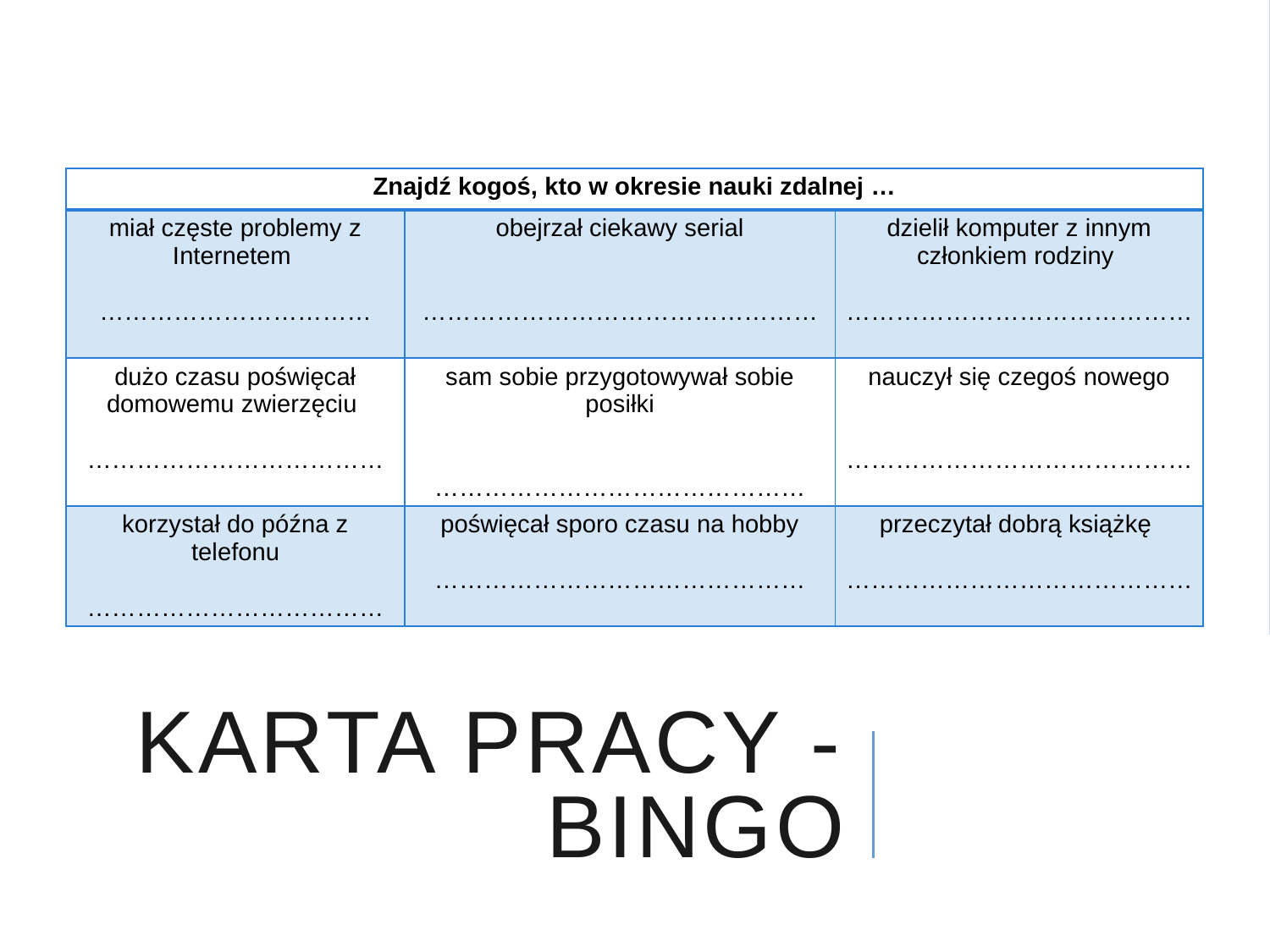

| Znajdź kogoś, kto w okresie nauki zdalnej … |  |  |
| --- | --- | --- |
| miał częste problemy z Internetem …………………………… | obejrzał ciekawy serial ………………………………………… | dzielił komputer z innym członkiem rodziny …………………………………… |
| dużo czasu poświęcał domowemu zwierzęciu ……………………………… | sam sobie przygotowywał sobie posiłki ……………………………………… | nauczył się czegoś nowego …………………………………… |
| korzystał do późna z telefonu ……………………………… | poświęcał sporo czasu na hobby ……………………………………… | przeczytał dobrą książkę …………………………………… |
# Karta pracy - Bingo